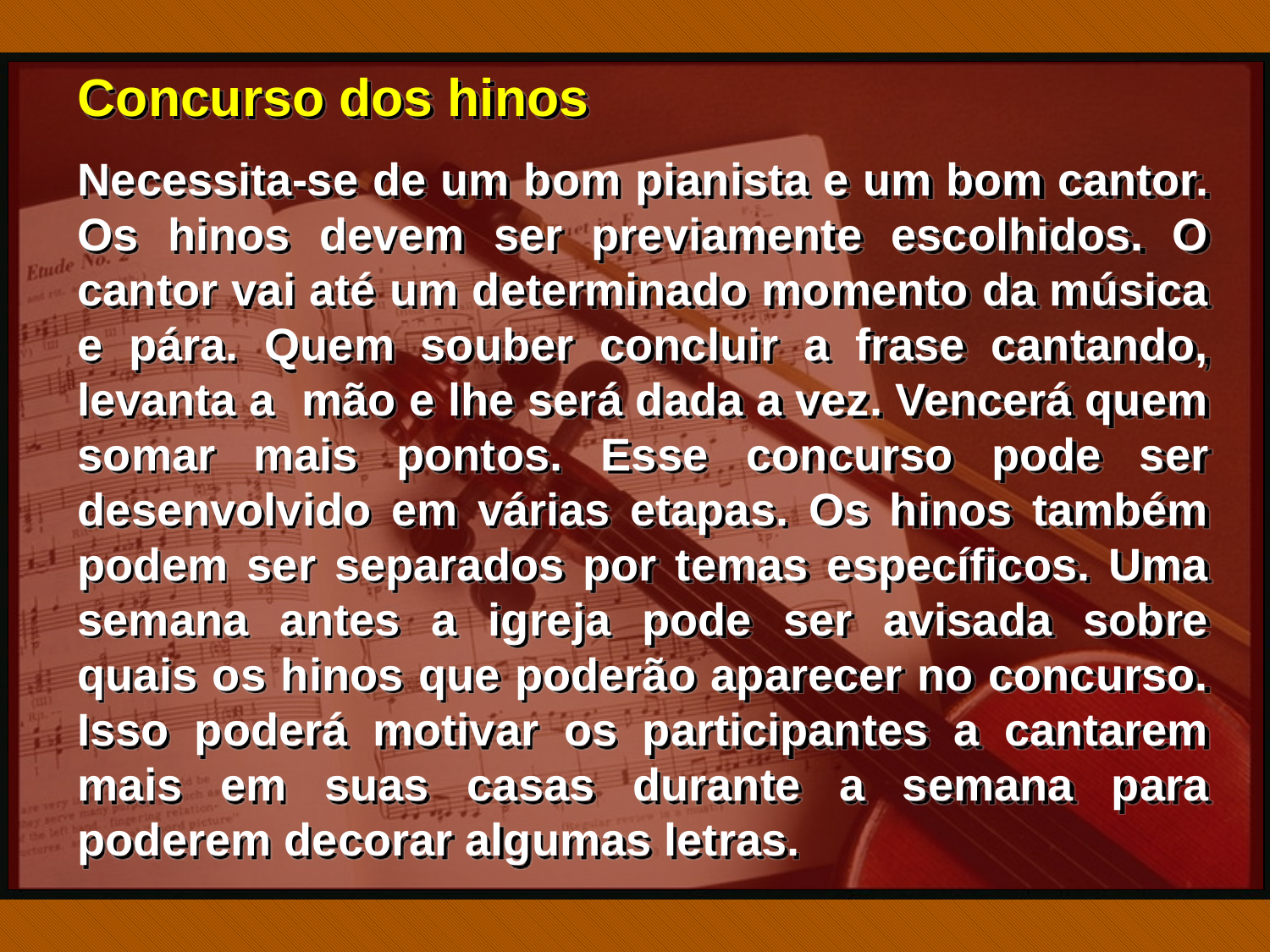

Concurso dos hinos
Necessita-se de um bom pianista e um bom cantor. Os hinos devem ser previamente escolhidos. O cantor vai até um determinado momento da música e pára. Quem souber concluir a frase cantando, levanta a  mão e lhe será dada a vez. Vencerá quem somar mais pontos. Esse concurso pode ser desenvolvido em várias etapas. Os hinos também podem ser separados por temas específicos. Uma semana antes a igreja pode ser avisada sobre quais os hinos que poderão aparecer no concurso. Isso poderá motivar os participantes a cantarem mais em suas casas durante a semana para poderem decorar algumas letras.